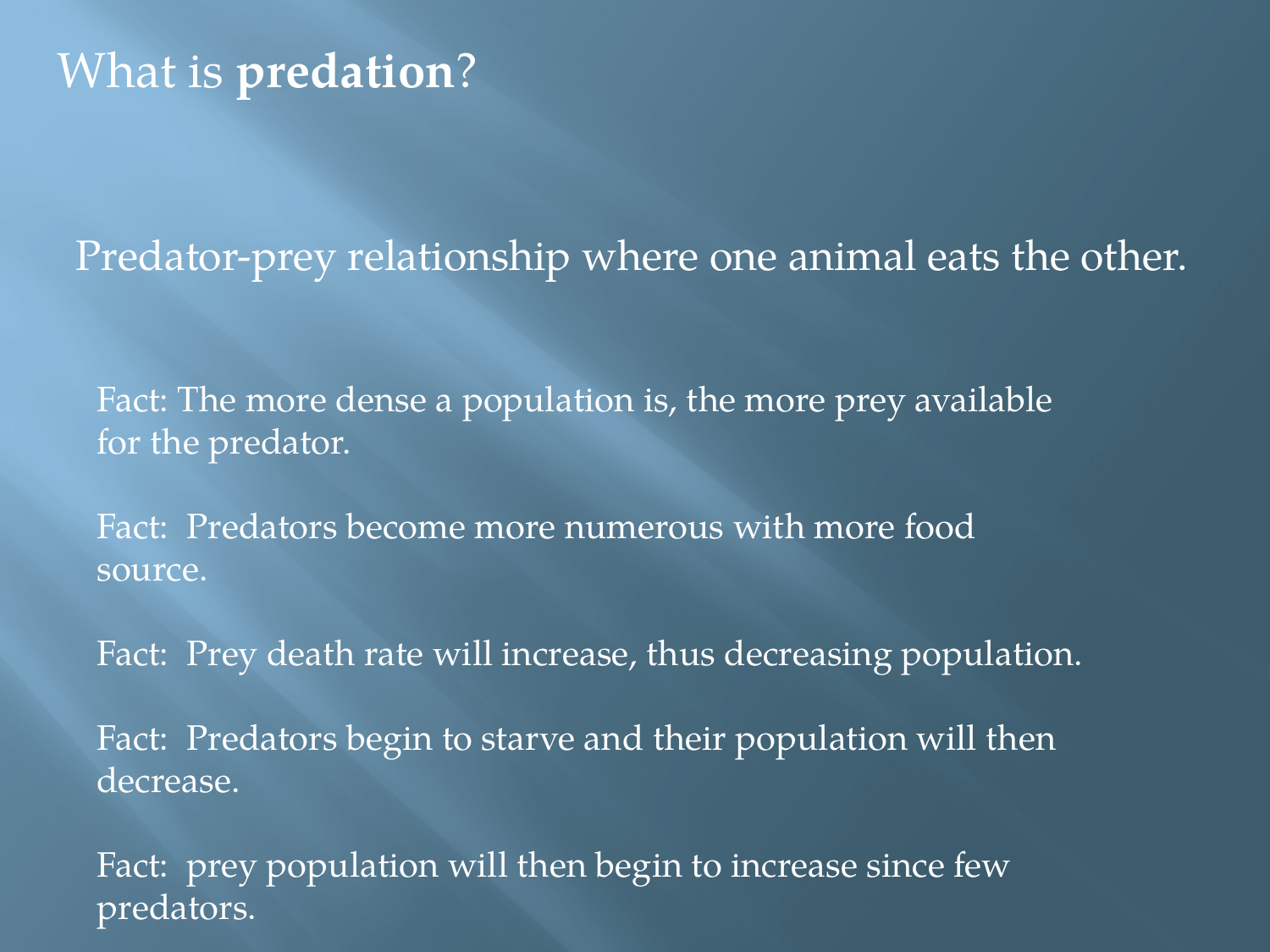

What is predation?
Predator-prey relationship where one animal eats the other.
Fact: The more dense a population is, the more prey available for the predator.

Fact:  Predators become more numerous with more food source.

Fact:  Prey death rate will increase, thus decreasing population.

Fact:  Predators begin to starve and their population will then decrease.

Fact:  prey population will then begin to increase since few predators.